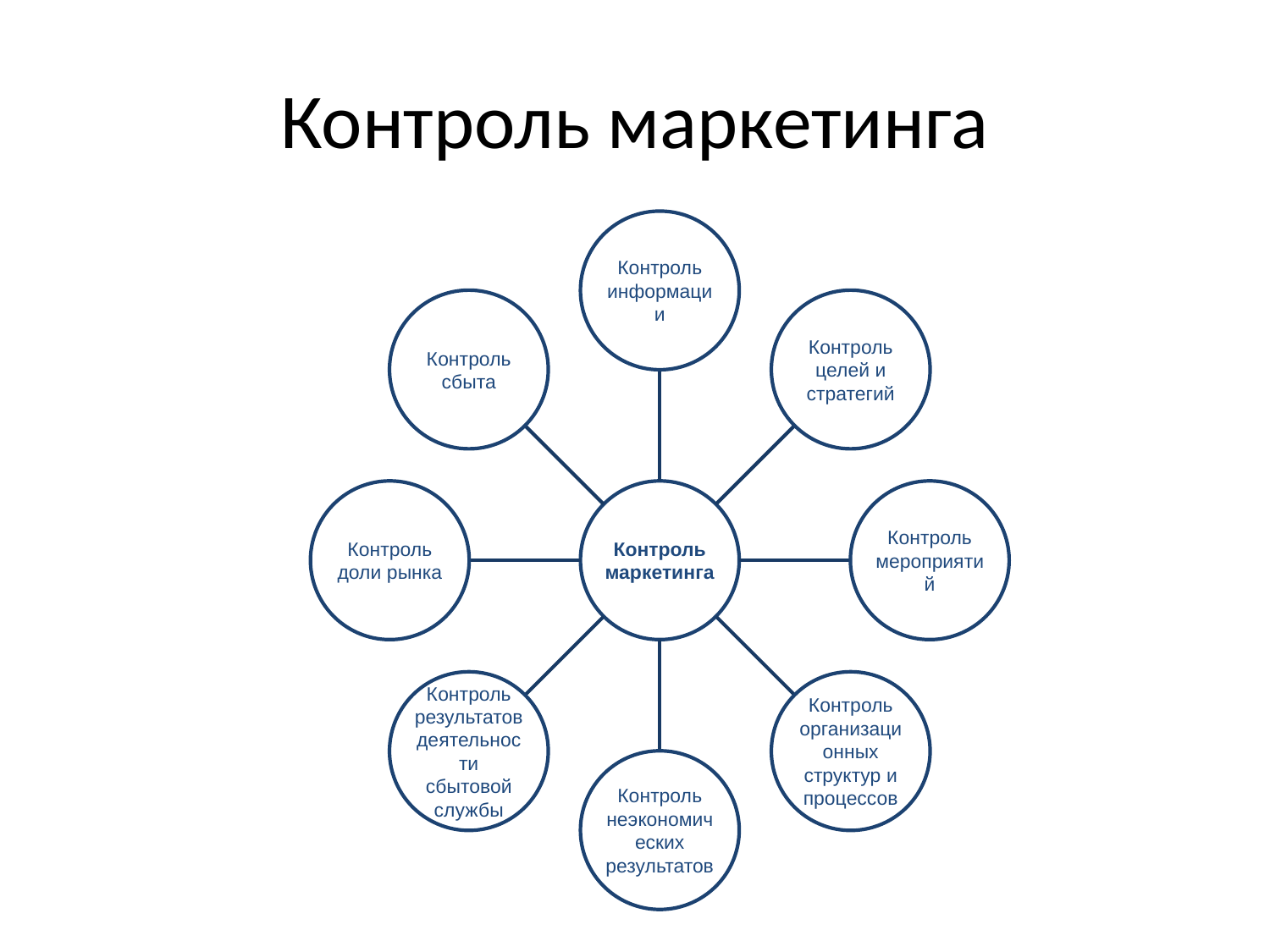

# Контроль маркетинга
Контроль маркетинга

Контроль информации

Контроль целей и стратегий

Контроль мероприятий

Контроль организационных структур и процессов

Контроль неэкономических результатов

Контроль результатов деятельности сбытовой службы

Контроль доли рынка

Контроль сбыта